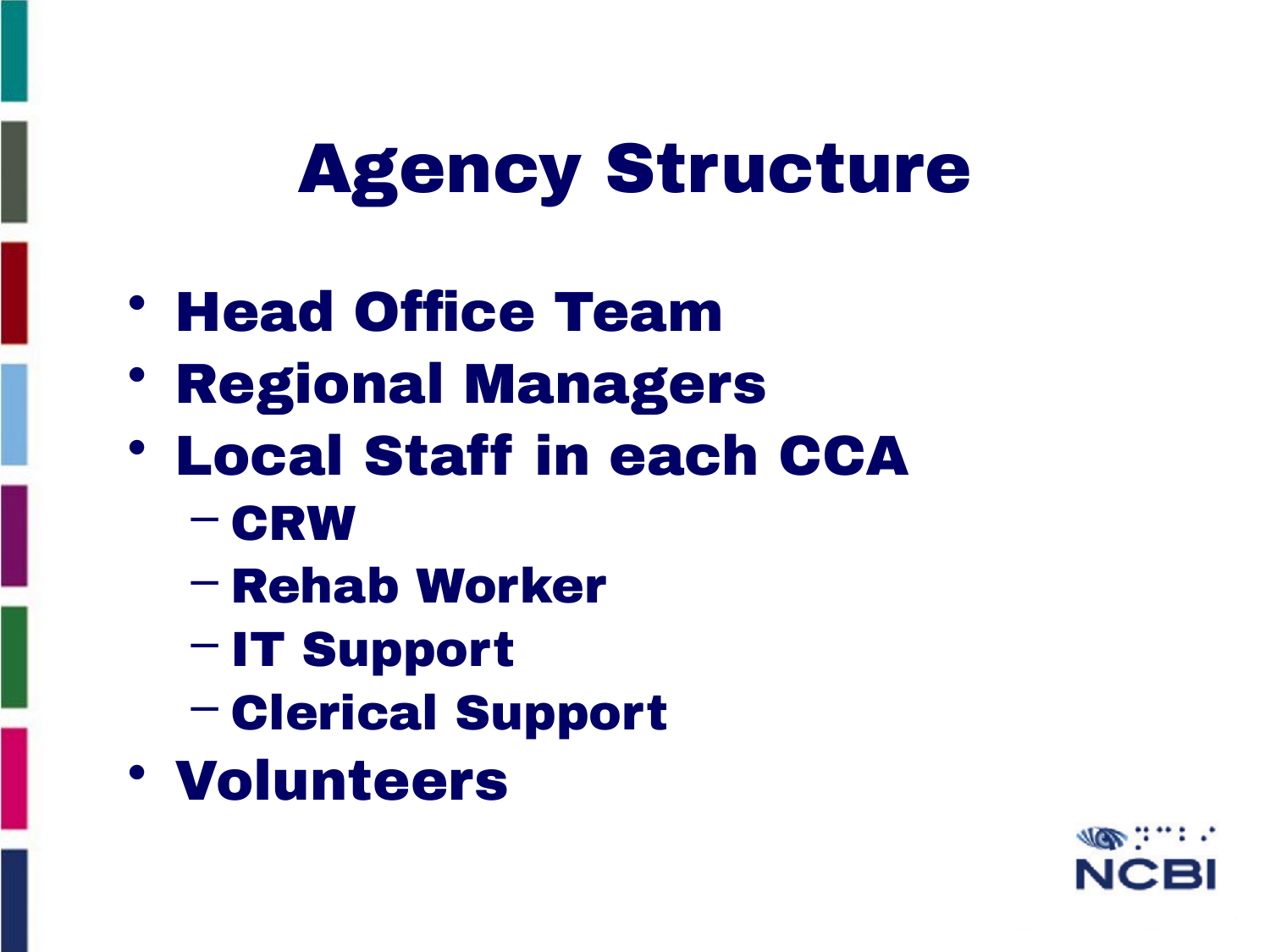

Agency Structure
Head Office Team
Regional Managers
Local Staff in each CCA
CRW
Rehab Worker
IT Support
Clerical Support
Volunteers